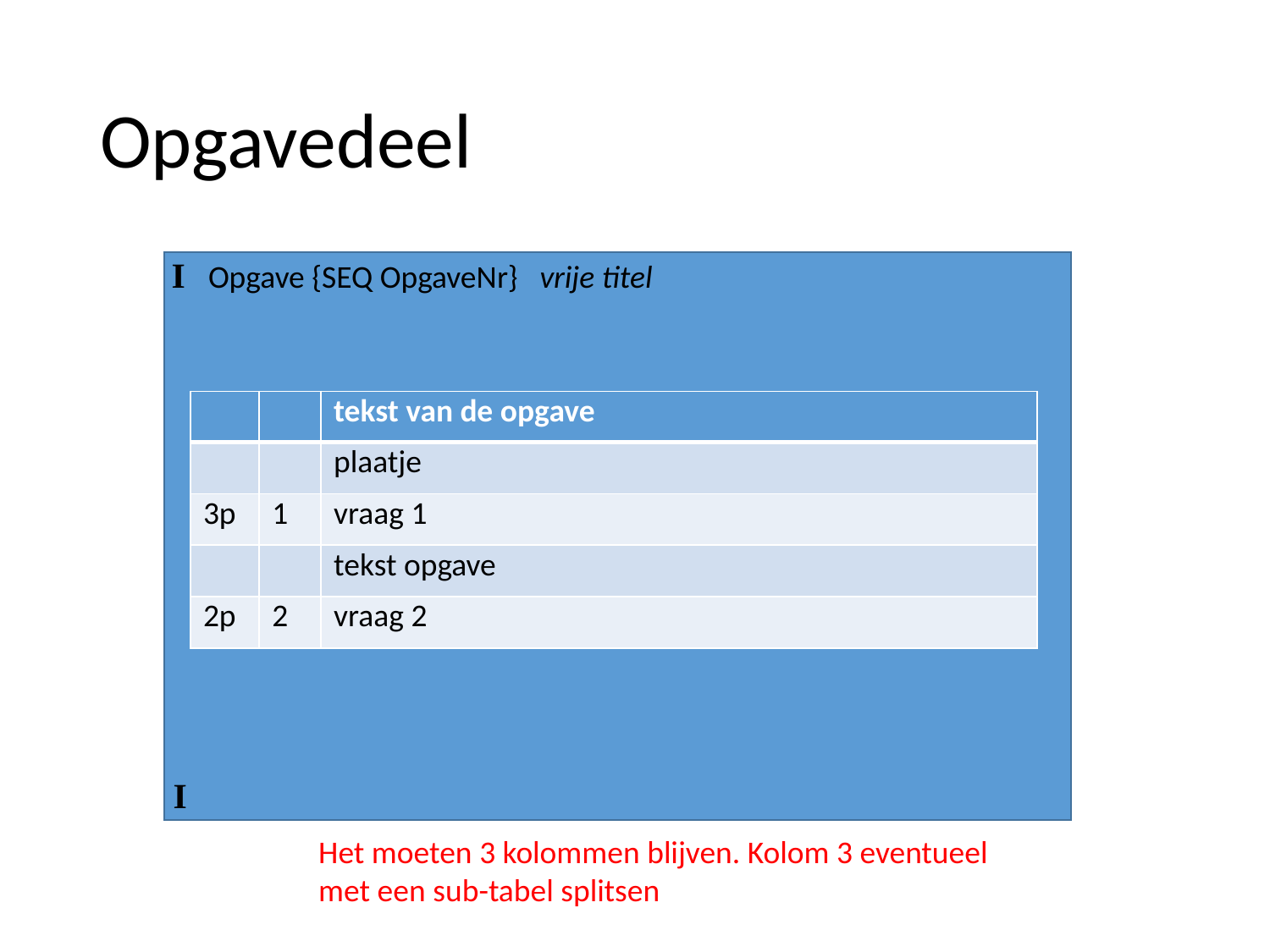

# Opgavedeel
I
Opgave {SEQ OpgaveNr}   vrije titel

|  |  | tekst van de opgave |
| --- | --- | --- |
|  |  | plaatje |
| 3p | 1 | vraag 1 |
|  |  | tekst opgave |
| 2p | 2 | vraag 2 |
I
Het moeten 3 kolommen blijven. Kolom 3 eventueel
met een sub-tabel splitsen